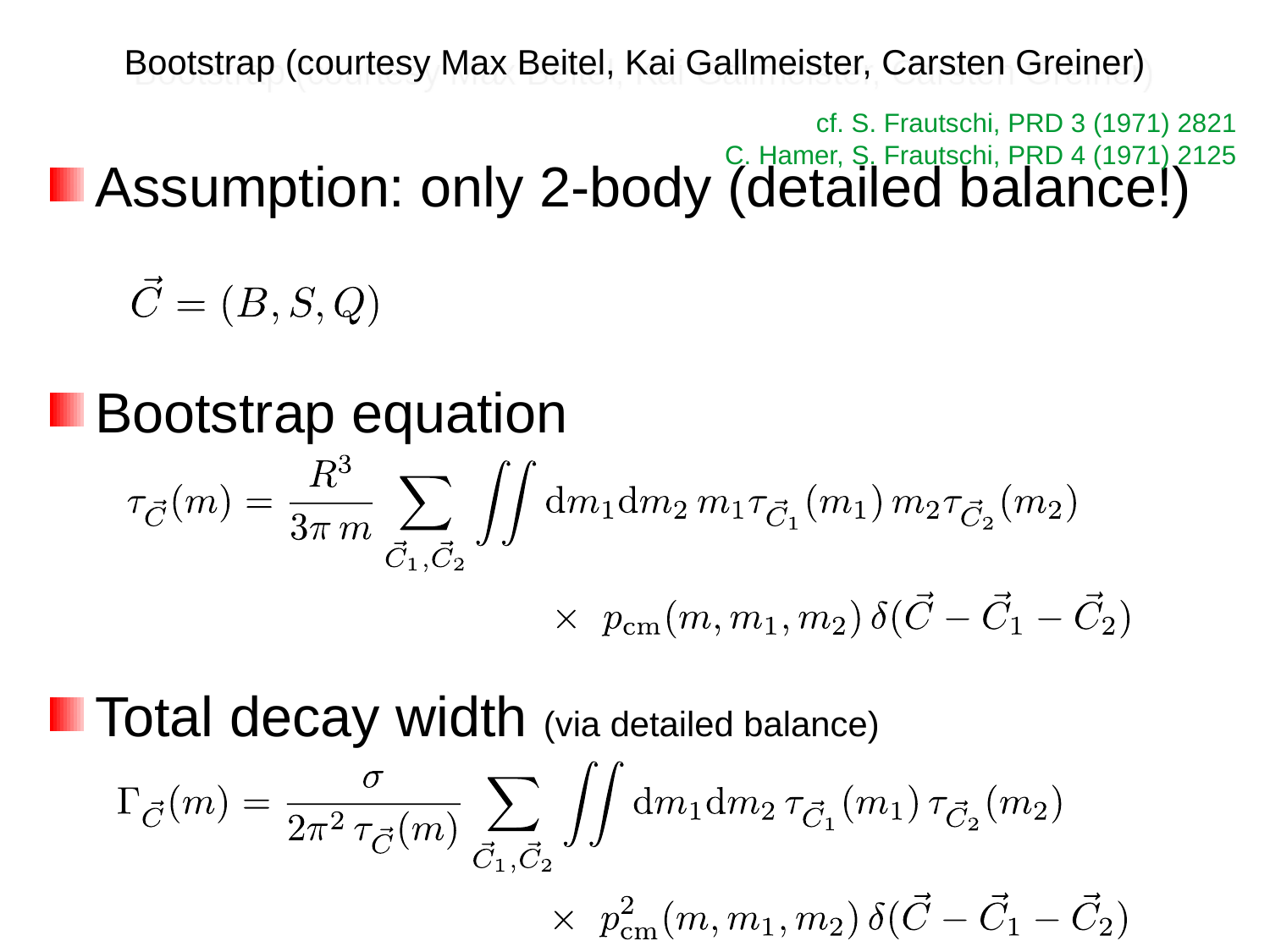

Bootstrap (courtesy Max Beitel, Kai Gallmeister, Carsten Greiner)

Assumption: only 2-body (detailed balance!)

Bootstrap equation

Total decay width (via detailed balance)
cf. S. Frautschi, PRD 3 (1971) 2821
C. Hamer, S. Frautschi, PRD 4 (1971) 2125